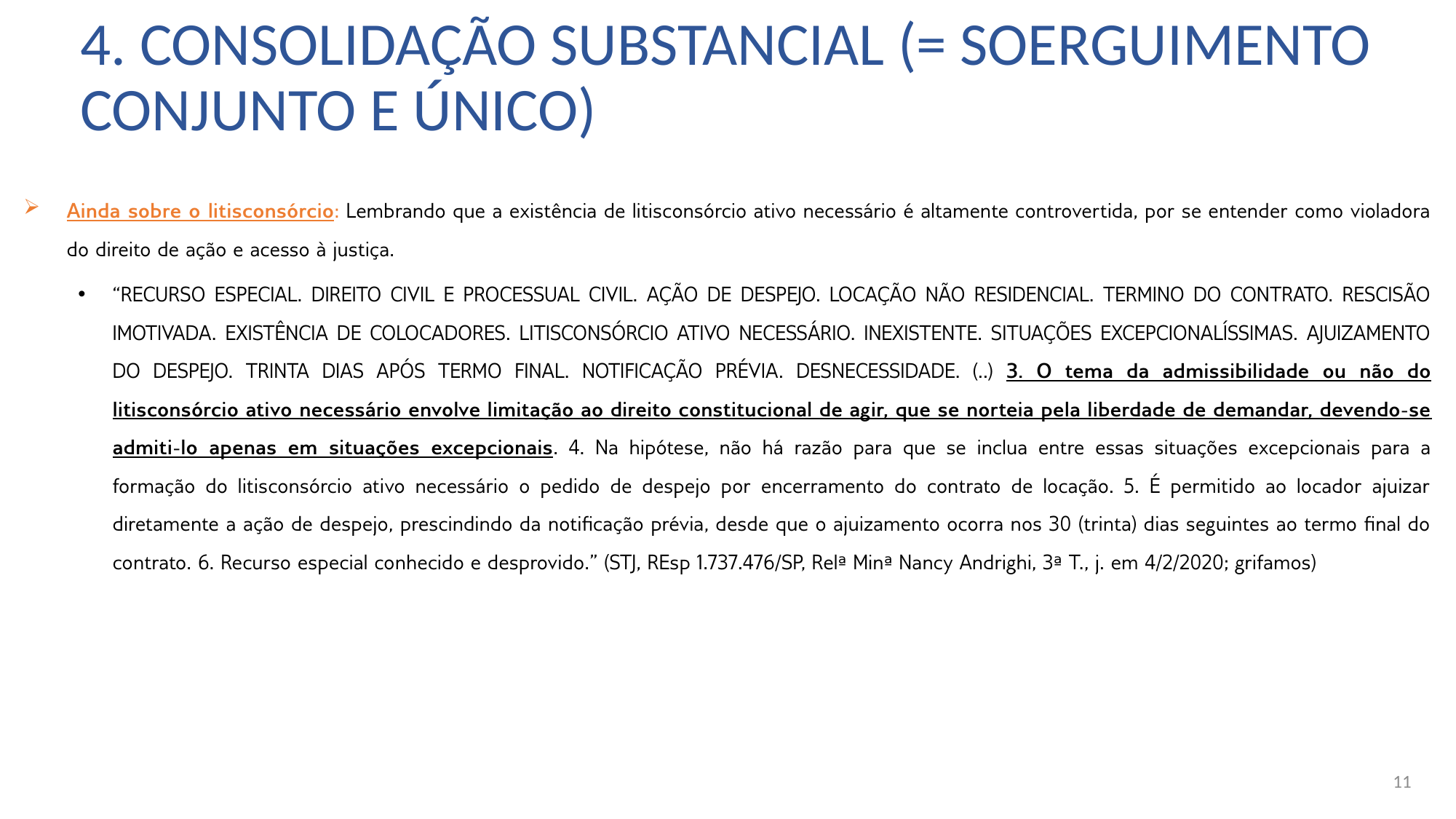

# 4. Consolidação Substancial (= soerguimento conjunto e único)
Ainda sobre o litisconsórcio: Lembrando que a existência de litisconsórcio ativo necessário é altamente controvertida, por se entender como violadora do direito de ação e acesso à justiça.
“RECURSO ESPECIAL. DIREITO CIVIL E PROCESSUAL CIVIL. AÇÃO DE DESPEJO. LOCAÇÃO NÃO RESIDENCIAL. TERMINO DO CONTRATO. RESCISÃO IMOTIVADA. EXISTÊNCIA DE COLOCADORES. LITISCONSÓRCIO ATIVO NECESSÁRIO. INEXISTENTE. SITUAÇÕES EXCEPCIONALÍSSIMAS. AJUIZAMENTO DO DESPEJO. TRINTA DIAS APÓS TERMO FINAL. NOTIFICAÇÃO PRÉVIA. DESNECESSIDADE. (..) 3. O tema da admissibilidade ou não do litisconsórcio ativo necessário envolve limitação ao direito constitucional de agir, que se norteia pela liberdade de demandar, devendo-se admiti-lo apenas em situações excepcionais. 4. Na hipótese, não há razão para que se inclua entre essas situações excepcionais para a formação do litisconsórcio ativo necessário o pedido de despejo por encerramento do contrato de locação. 5. É permitido ao locador ajuizar diretamente a ação de despejo, prescindindo da notificação prévia, desde que o ajuizamento ocorra nos 30 (trinta) dias seguintes ao termo final do contrato. 6. Recurso especial conhecido e desprovido.” (STJ, REsp 1.737.476/SP, Relª Minª Nancy Andrighi, 3ª T., j. em 4/2/2020; grifamos)
11